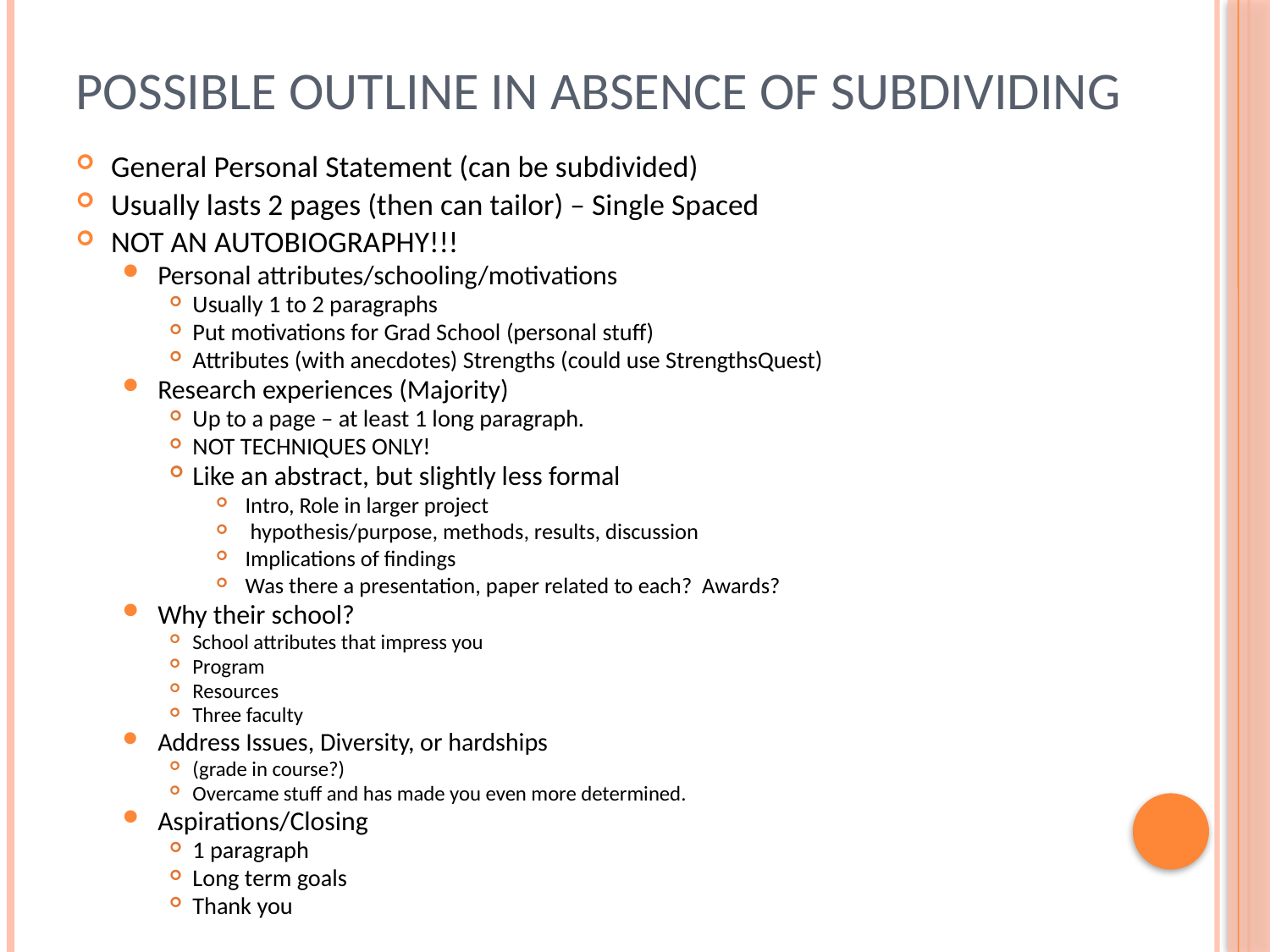

# Possible Outline in absence of subdividing
General Personal Statement (can be subdivided)
Usually lasts 2 pages (then can tailor) – Single Spaced
NOT AN AUTOBIOGRAPHY!!!
Personal attributes/schooling/motivations
Usually 1 to 2 paragraphs
Put motivations for Grad School (personal stuff)
Attributes (with anecdotes) Strengths (could use StrengthsQuest)
Research experiences (Majority)
Up to a page – at least 1 long paragraph.
NOT TECHNIQUES ONLY!
Like an abstract, but slightly less formal
Intro, Role in larger project
 hypothesis/purpose, methods, results, discussion
Implications of findings
Was there a presentation, paper related to each?  Awards?
Why their school?
School attributes that impress you
Program
Resources
Three faculty
Address Issues, Diversity, or hardships
(grade in course?)
Overcame stuff and has made you even more determined.
Aspirations/Closing
1 paragraph
Long term goals
Thank you